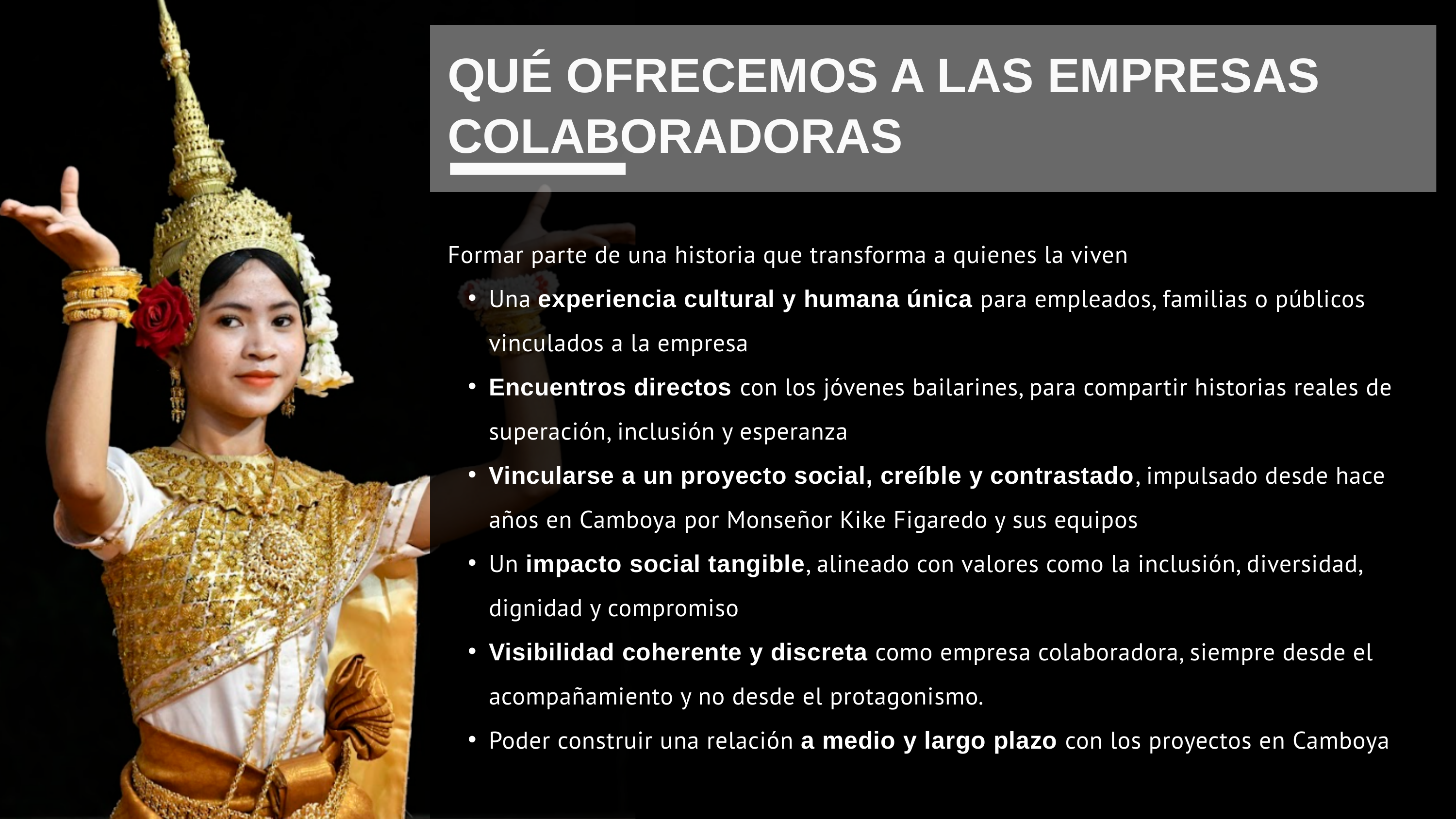

QUÉ OFRECEMOS A LAS EMPRESAS COLABORADORAS

Formar parte de una historia que transforma a quienes la viven
Una experiencia cultural y humana única para empleados, familias o públicos vinculados a la empresa
Encuentros directos con los jóvenes bailarines, para compartir historias reales de superación, inclusión y esperanza
Vincularse a un proyecto social, creíble y contrastado, impulsado desde hace años en Camboya por Monseñor Kike Figaredo y sus equipos
Un impacto social tangible, alineado con valores como la inclusión, diversidad, dignidad y compromiso
Visibilidad coherente y discreta como empresa colaboradora, siempre desde el acompañamiento y no desde el protagonismo.
Poder construir una relación a medio y largo plazo con los proyectos en Camboya